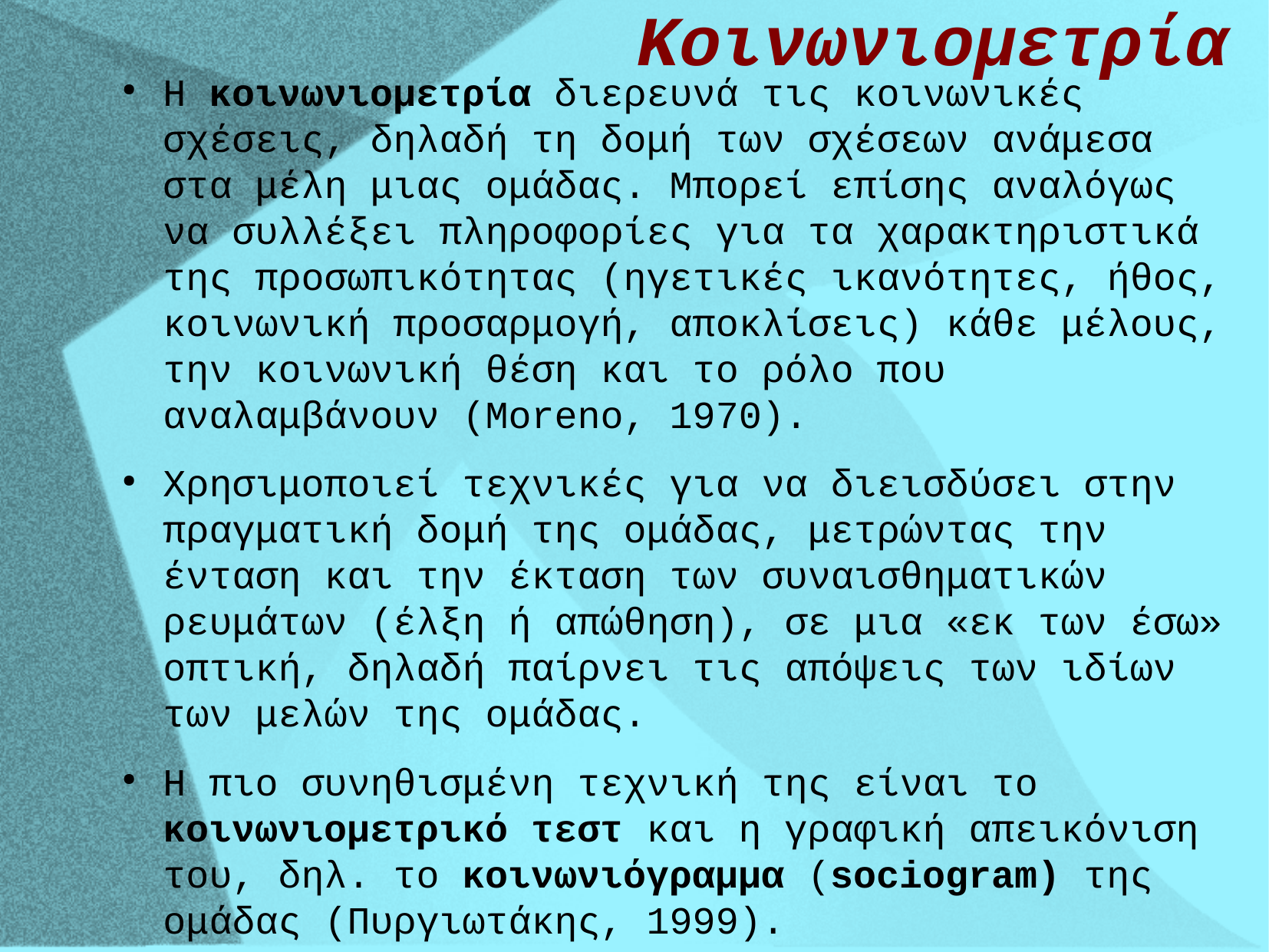

# Κοινωνιομετρία
Η κοινωνιομετρία διερευνά τις κοινωνικές σχέσεις, δηλαδή τη δομή των σχέσεων ανάμεσα στα μέλη μιας ομάδας. Μπορεί επίσης αναλόγως να συλλέξει πληροφορίες για τα χαρακτηριστικά της προσωπικότητας (ηγετικές ικανότητες, ήθος, κοινωνική προσαρμογή, αποκλίσεις) κάθε μέλους, την κοινωνική θέση και το ρόλο που αναλαμβάνουν (Moreno, 1970).
Χρησιμοποιεί τεχνικές για να διεισδύσει στην πραγματική δομή της ομάδας, μετρώντας την ένταση και την έκταση των συναισθηματικών ρευμάτων (έλξη ή απώθηση), σε μια «εκ των έσω» οπτική, δηλαδή παίρνει τις απόψεις των ιδίων των μελών της ομάδας.
Η πιο συνηθισμένη τεχνική της είναι το κοινωνιομετρικό τεστ και η γραφική απεικόνιση του, δηλ. το κοινωνιόγραμμα (sociogram) της ομάδας (Πυργιωτάκης, 1999).